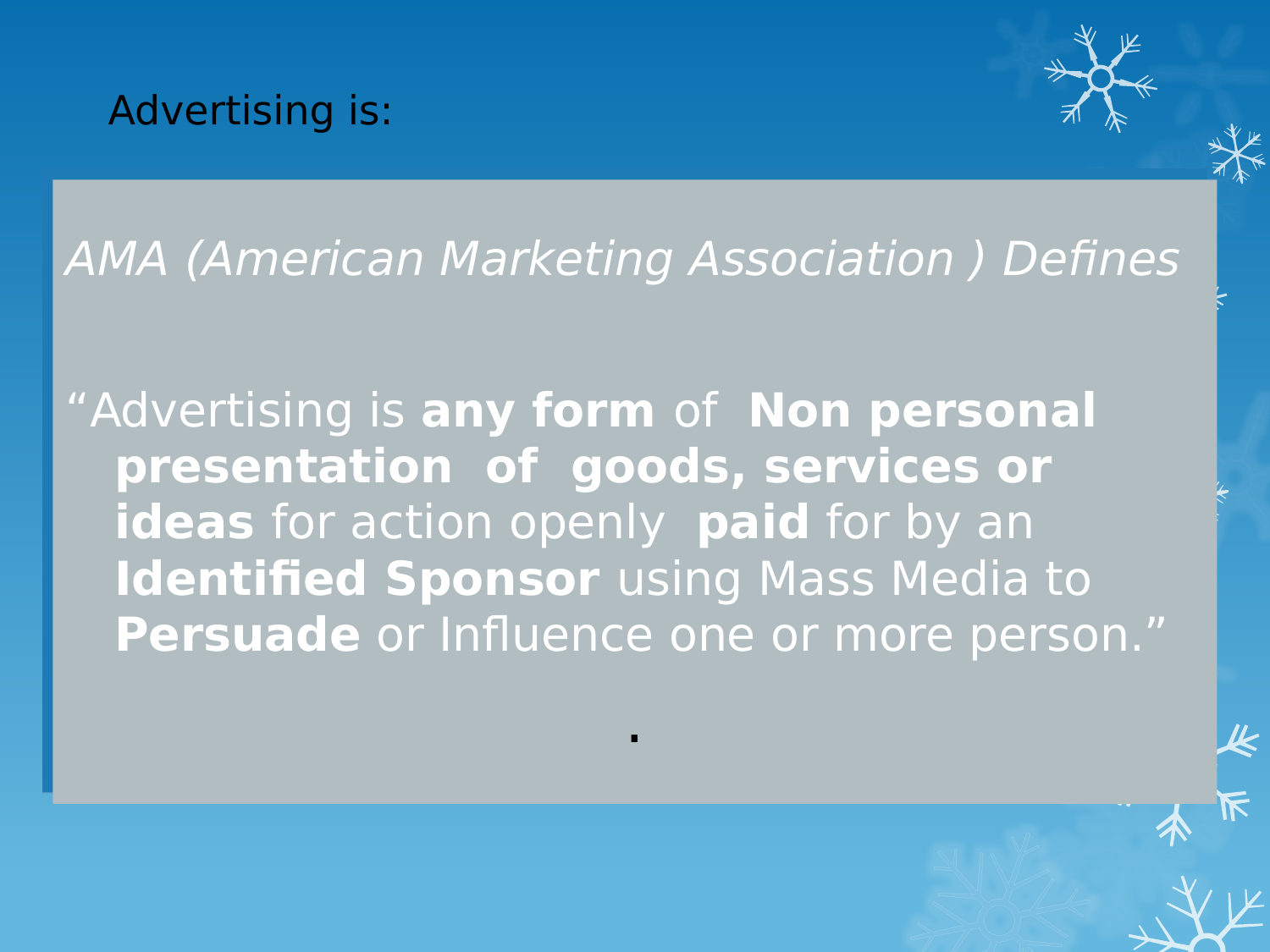

# Advertising is:
AMA (American Marketing Association ) Defines

“Advertising is any form of  Non personal  presentation  of  goods, services or ideas for action openly  paid for by an Identified Sponsor using Mass Media to Persuade or Influence one or more person.”
.